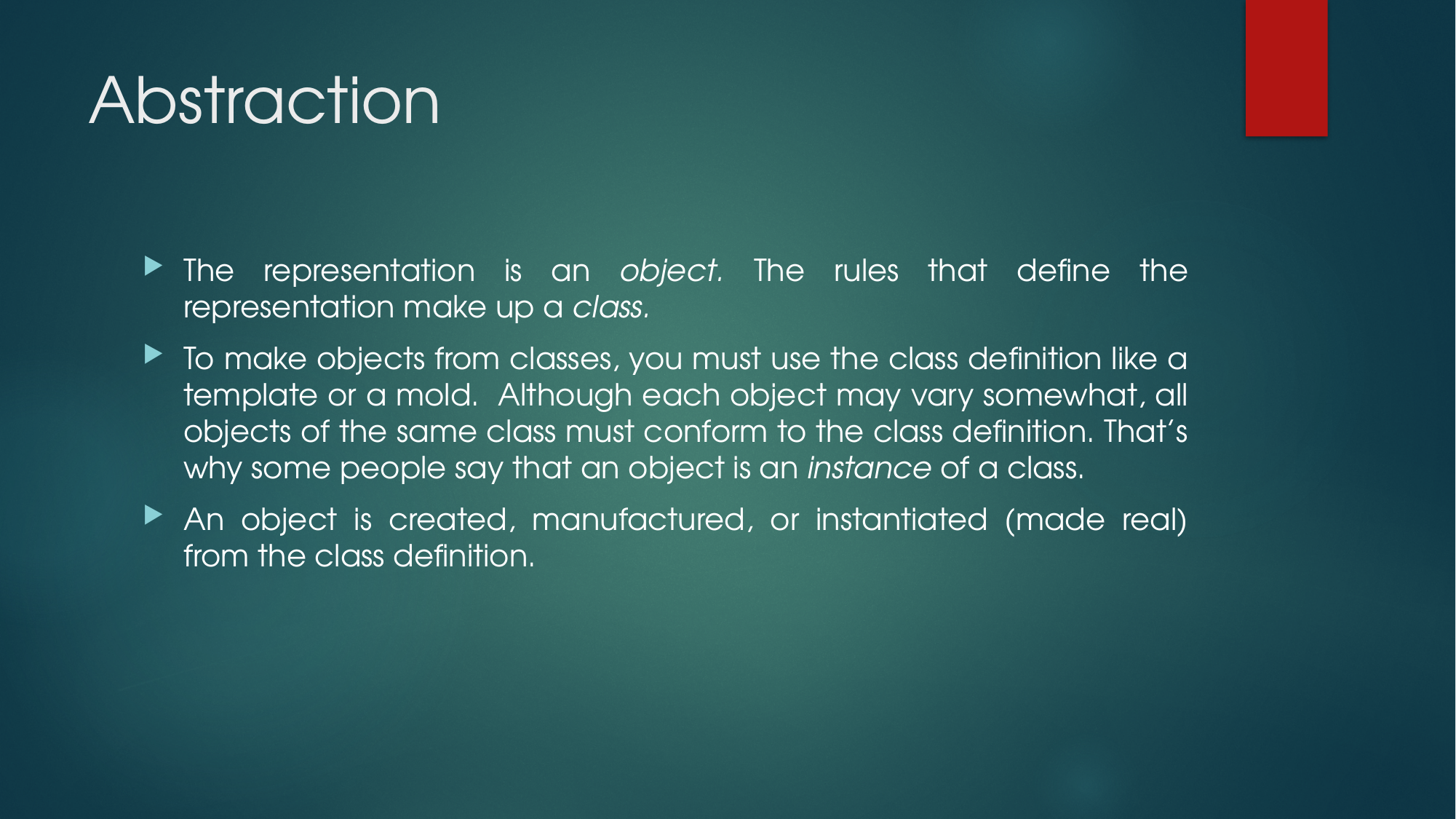

# Abstraction
The representation is an object. The rules that define the representation make up a class.
To make objects from classes, you must use the class definition like a template or a mold.  Although each object may vary somewhat, all objects of the same class must conform to the class definition. That’s why some people say that an object is an instance of a class.
An object is created, manufactured, or instantiated (made real) from the class definition.